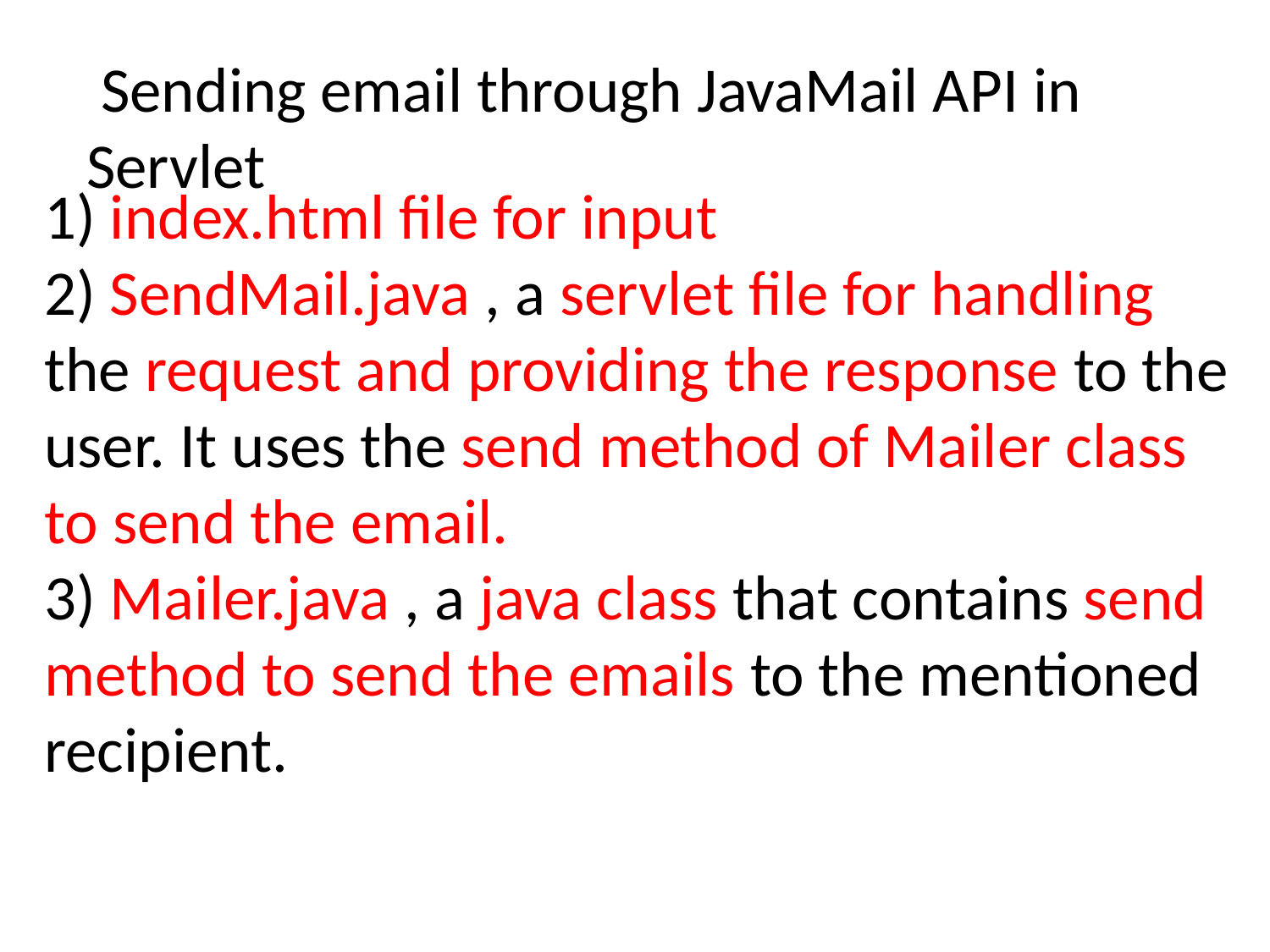

Sending email through JavaMail API in Servlet
1) index.html file for input
2) SendMail.java , a servlet file for handling the request and providing the response to the user. It uses the send method of Mailer class to send the email.
3) Mailer.java , a java class that contains send method to send the emails to the mentioned recipient.